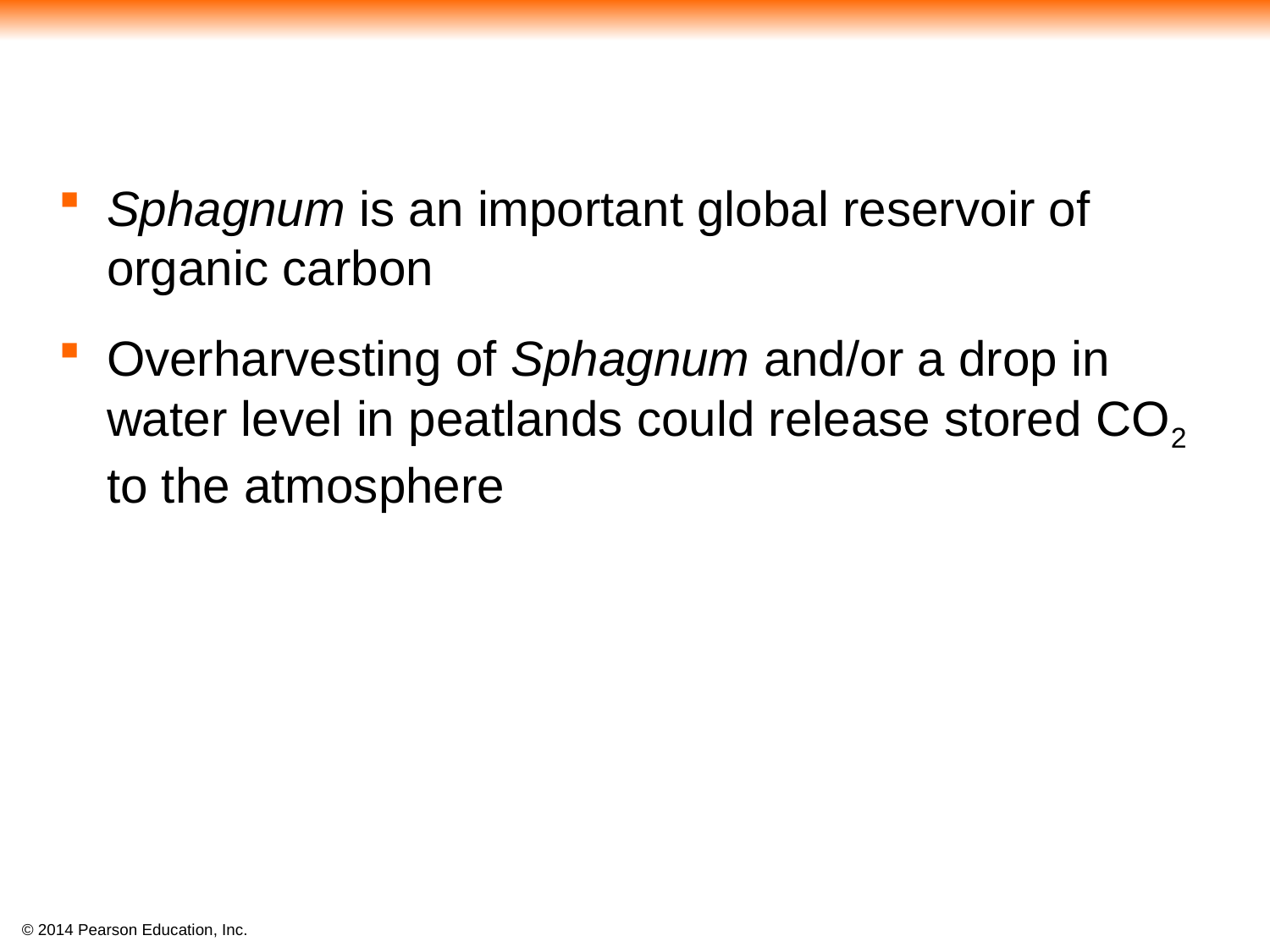

Sphagnum is an important global reservoir of organic carbon
Overharvesting of Sphagnum and/or a drop in water level in peatlands could release stored CO2 to the atmosphere